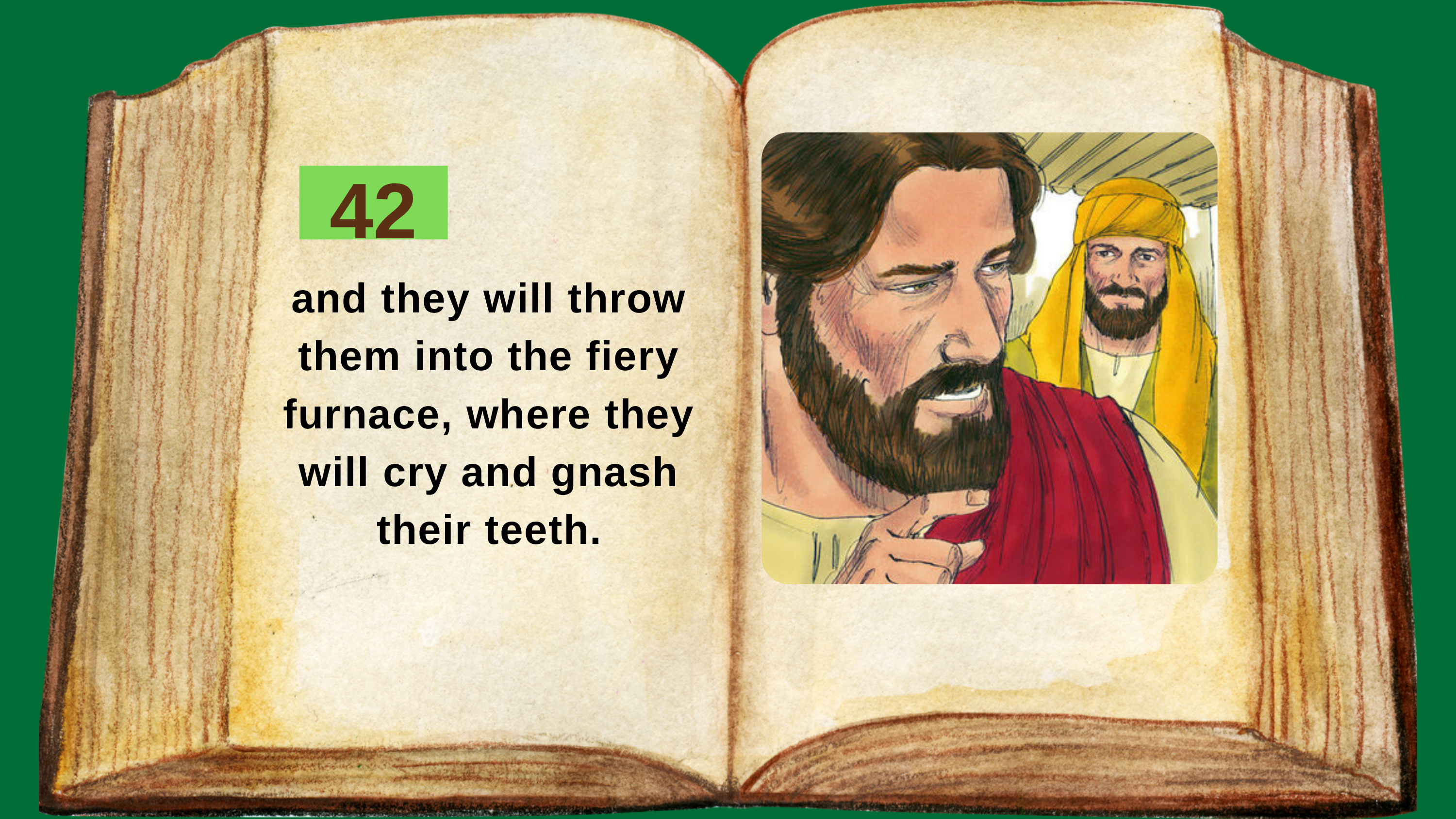

42

and they will throw them into the fiery furnace, where they will cry and gnash their teeth.